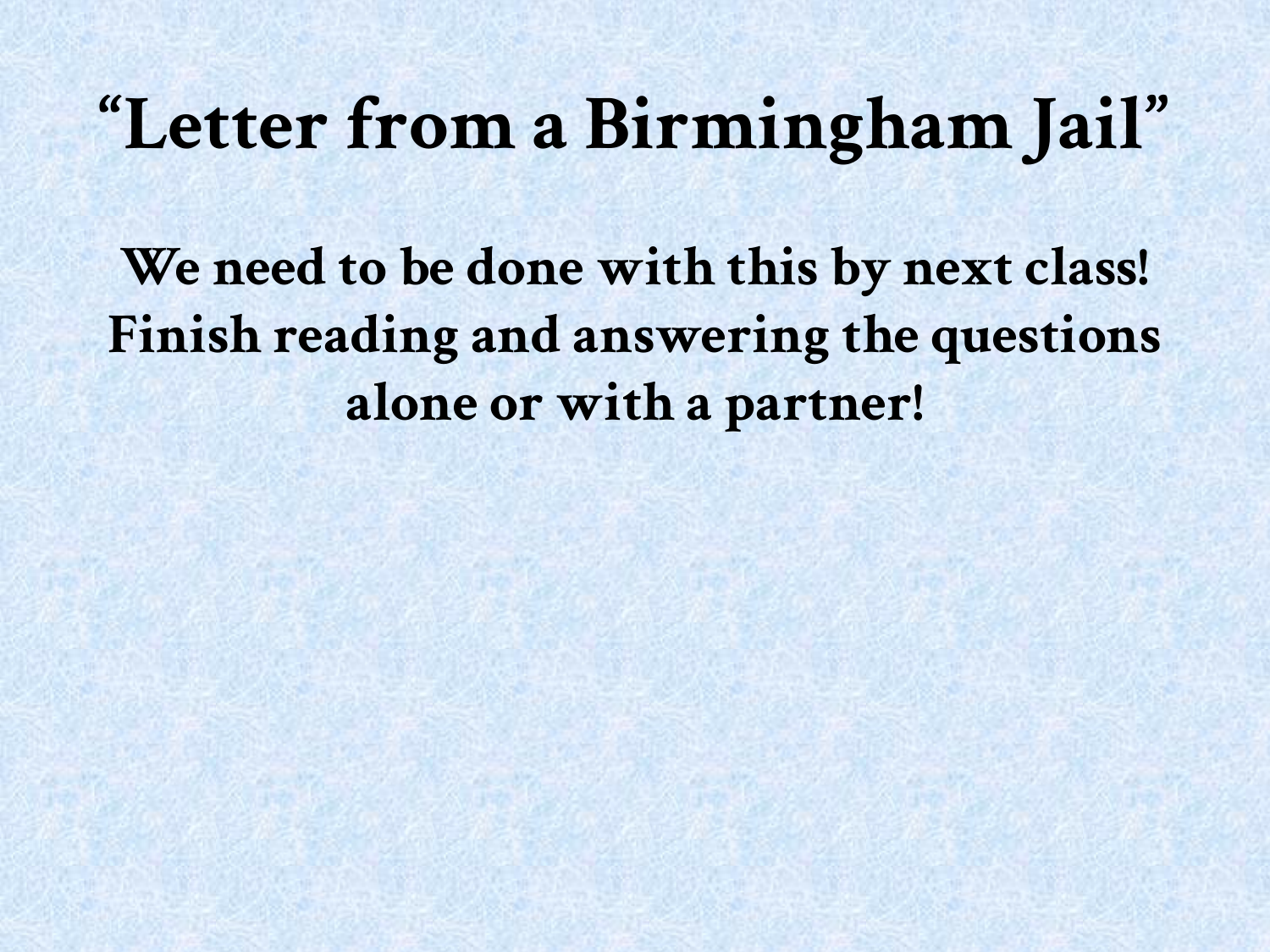

# “Letter from a Birmingham Jail”
We need to be done with this by next class! Finish reading and answering the questions alone or with a partner!